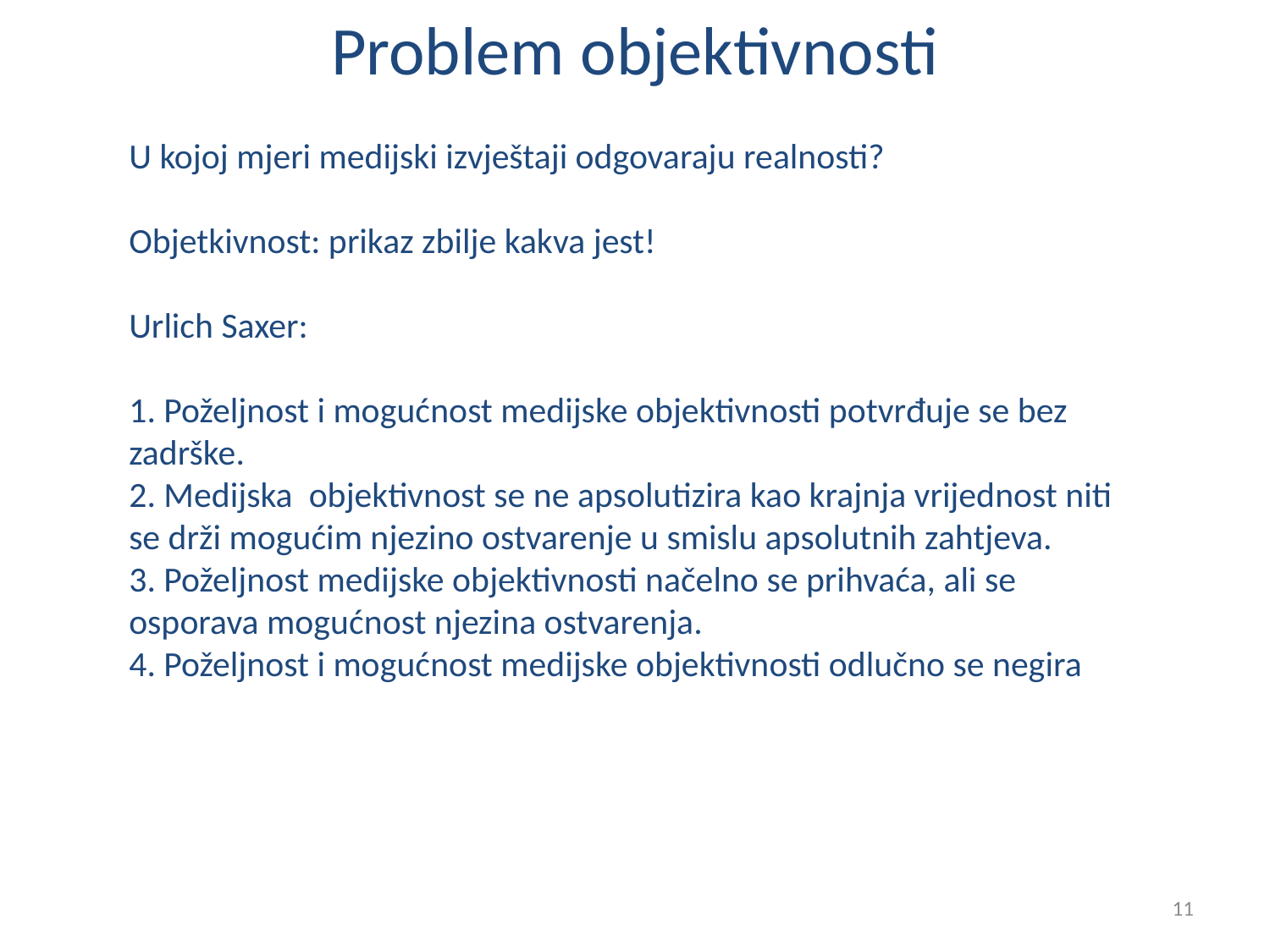

# Problem objektivnosti
U kojoj mjeri medijski izvještaji odgovaraju realnosti?

Objetkivnost: prikaz zbilje kakva jest!

Urlich Saxer:

1. Poželjnost i mogućnost medijske objektivnosti potvrđuje se bez zadrške.
2. Medijska  objektivnost se ne apsolutizira kao krajnja vrijednost niti se drži mogućim njezino ostvarenje u smislu apsolutnih zahtjeva.
3. Poželjnost medijske objektivnosti načelno se prihvaća, ali se osporava mogućnost njezina ostvarenja.
4. Poželjnost i mogućnost medijske objektivnosti odlučno se negira
11